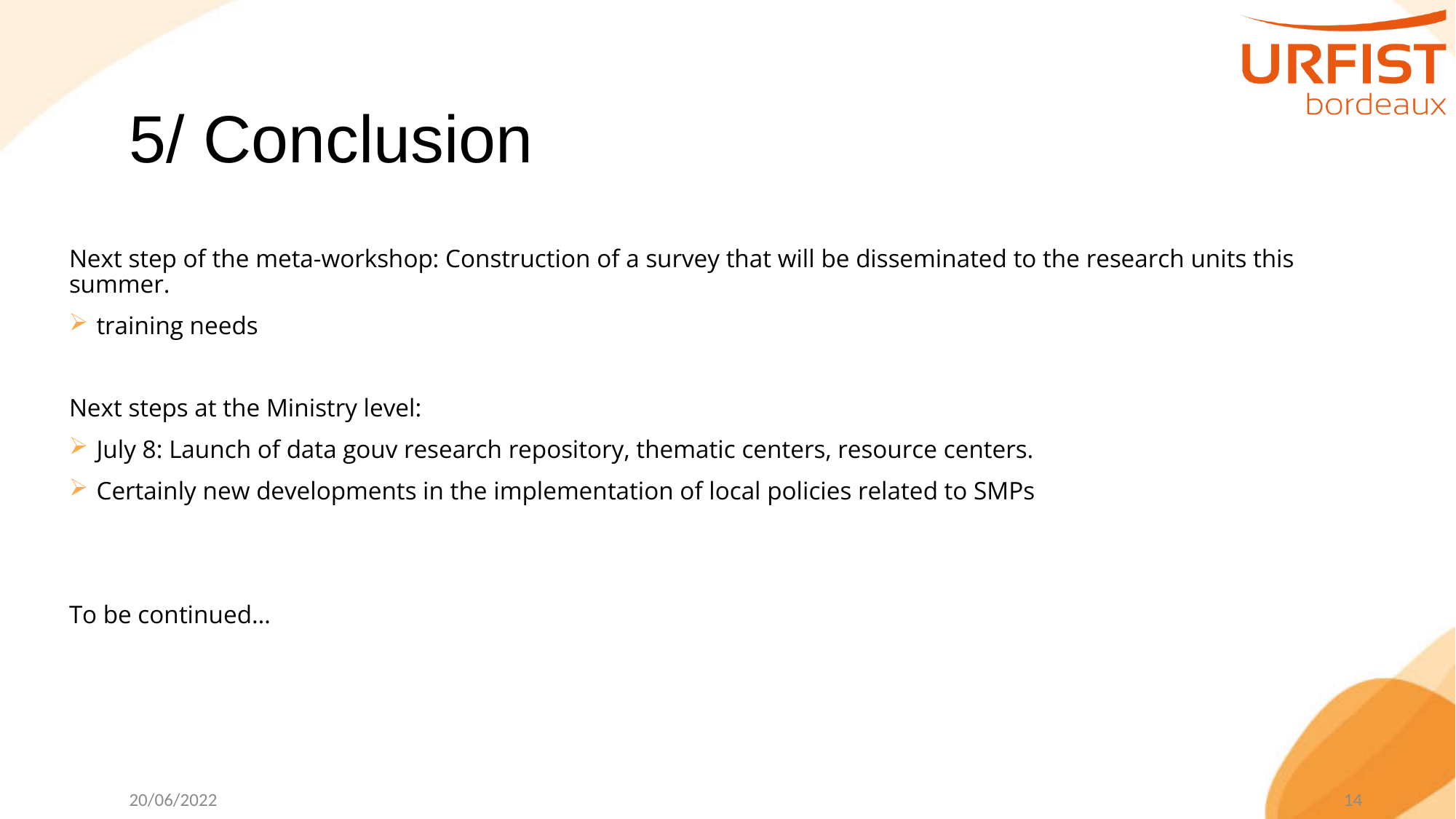

# 5/ Conclusion
Next step of the meta-workshop: Construction of a survey that will be disseminated to the research units this summer.
training needs

Next steps at the Ministry level:
July 8: Launch of data gouv research repository, thematic centers, resource centers.
Certainly new developments in the implementation of local policies related to SMPs

To be continued…